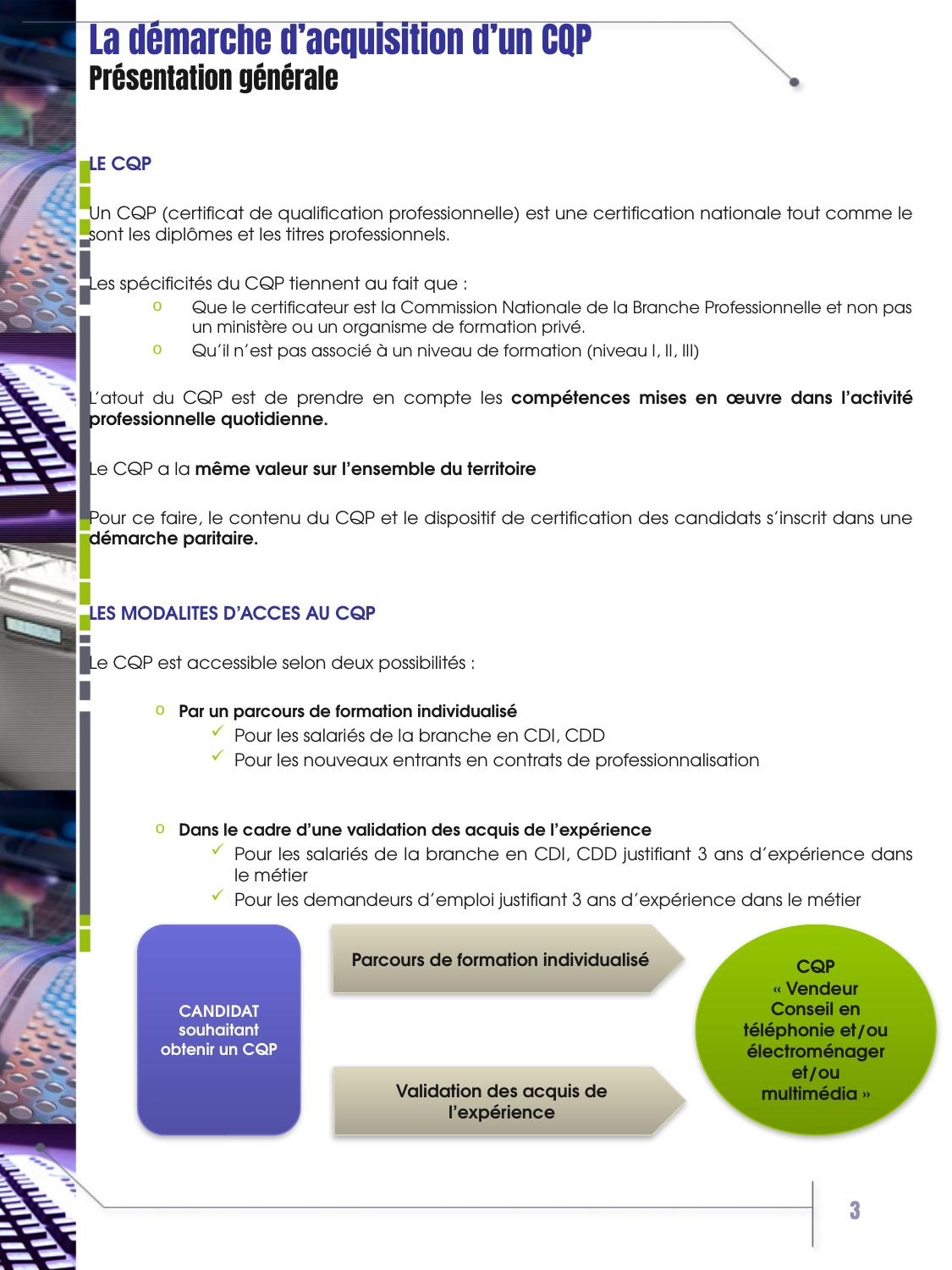

# La démarche d’acquisition d’un CQP Présentation générale
Le CQP

Un CQP (certificat de qualification professionnelle) est une certification nationale tout comme le sont les diplômes et les titres professionnels.

Les spécificités du CQP tiennent au fait que :
Que le certificateur est la Commission Nationale de la Branche Professionnelle et non pas un ministère ou un organisme de formation privé.
Qu’il n’est pas associé à un niveau de formation (niveau I, II, III)

L’atout du CQP est de prendre en compte les compétences mises en œuvre dans l’activité professionnelle quotidienne.

Le CQP a la même valeur sur l’ensemble du territoire

Pour ce faire, le contenu du CQP et le dispositif de certification des candidats s’inscrit dans une démarche paritaire.

LES MODALITES D’ACCES AU CQP

Le CQP est accessible selon deux possibilités :

Par un parcours de formation individualisé
Pour les salariés de la branche en CDI, CDD
Pour les nouveaux entrants en contrats de professionnalisation

Dans le cadre d’une validation des acquis de l’expérience
Pour les salariés de la branche en CDI, CDD justifiant 3 ans d’expérience dans le métier
Pour les demandeurs d’emploi justifiant 3 ans d’expérience dans le métier

CANDIDAT souhaitant obtenir un CQP
Parcours de formation individualisé
CQP
« Vendeur
Conseil en téléphonie et/ou électroménager et/ou multimédia »
Validation des acquis de l’expérience
3